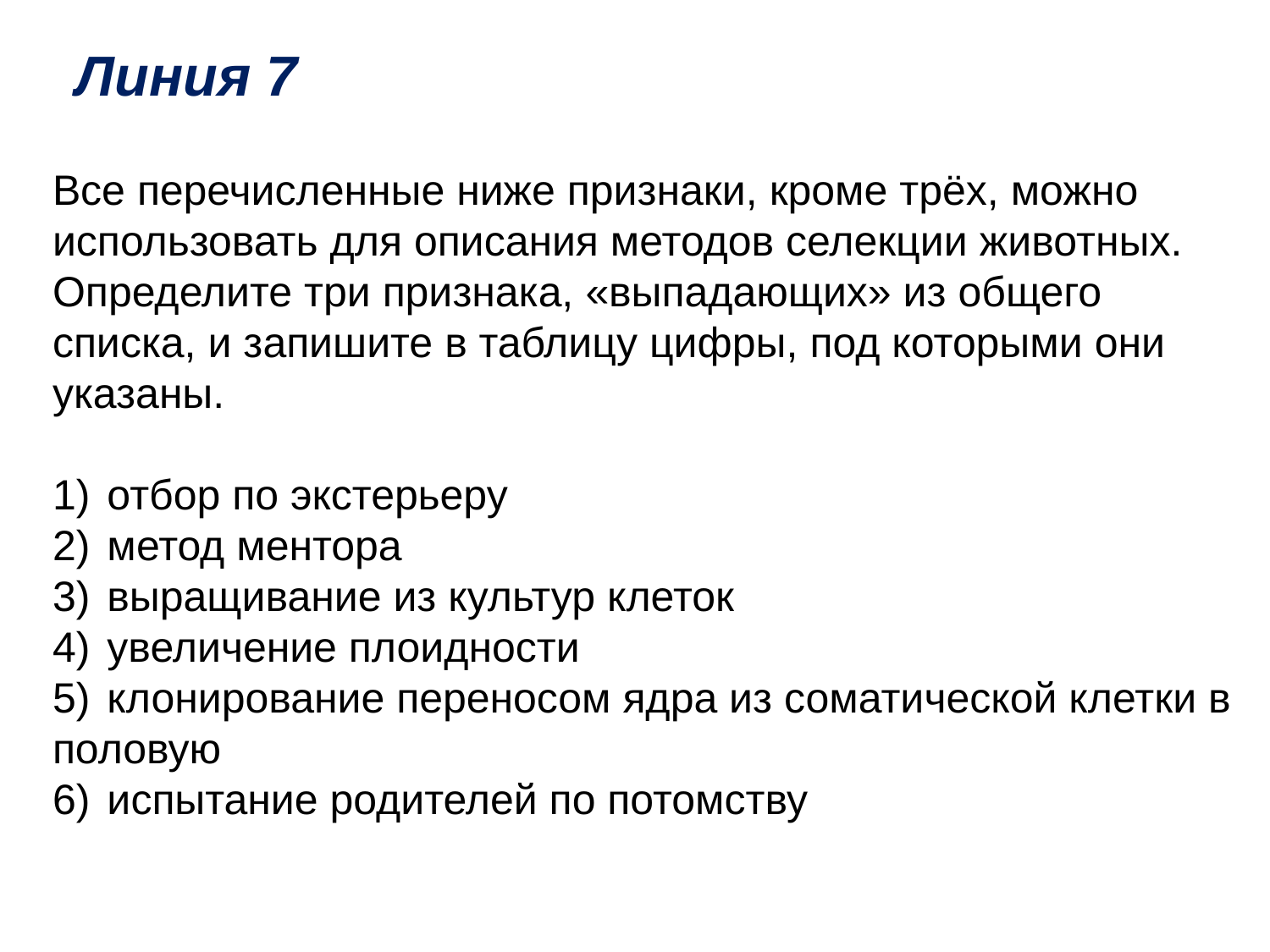

# Линия 7
Все перечисленные ниже признаки, кроме трёх, можно использовать для описания методов селекции животных. Определите три признака, «выпадающих» из общего списка, и запишите в таблицу цифры, под которыми они указаны.

1)  отбор по экстерьеру
2)  метод ментора
3)  выращивание из культур клеток
4)  увеличение плоидности
5)  клонирование переносом ядра из соматической клетки в половую
6)  испытание родителей по потомству